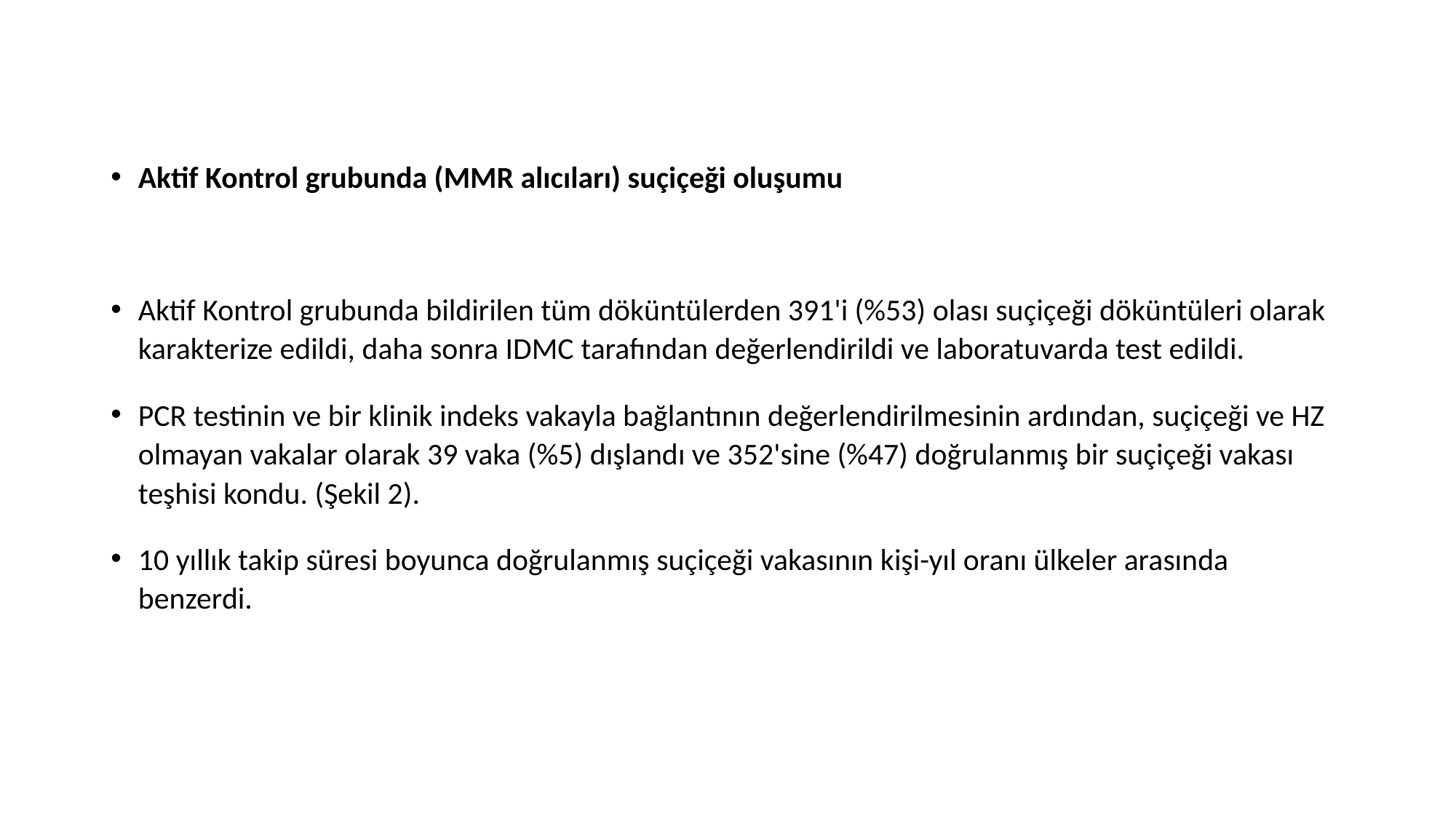

Aktif Kontrol grubunda (MMR alıcıları) suçiçeği oluşumu

Aktif Kontrol grubunda bildirilen tüm döküntülerden 391'i (%53) olası suçiçeği döküntüleri olarak karakterize edildi, daha sonra IDMC tarafından değerlendirildi ve laboratuvarda test edildi.
PCR testinin ve bir klinik indeks vakayla bağlantının değerlendirilmesinin ardından, suçiçeği ve HZ olmayan vakalar olarak 39 vaka (%5) dışlandı ve 352'sine (%47) doğrulanmış bir suçiçeği vakası teşhisi kondu. (Şekil 2).
10 yıllık takip süresi boyunca doğrulanmış suçiçeği vakasının kişi-yıl oranı ülkeler arasında benzerdi.